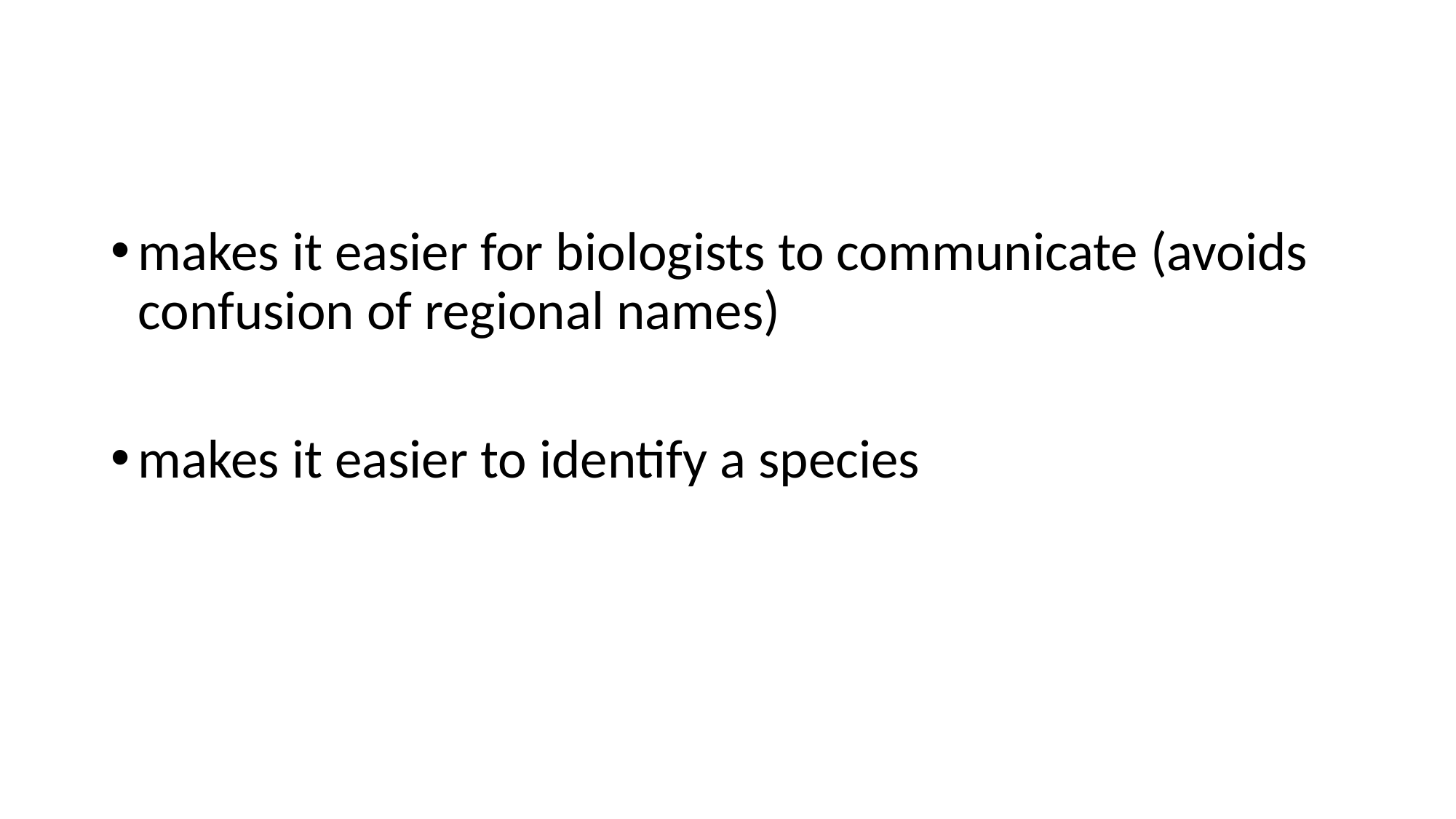

#
makes it easier for biologists to communicate (avoids confusion of regional names)

makes it easier to identify a species